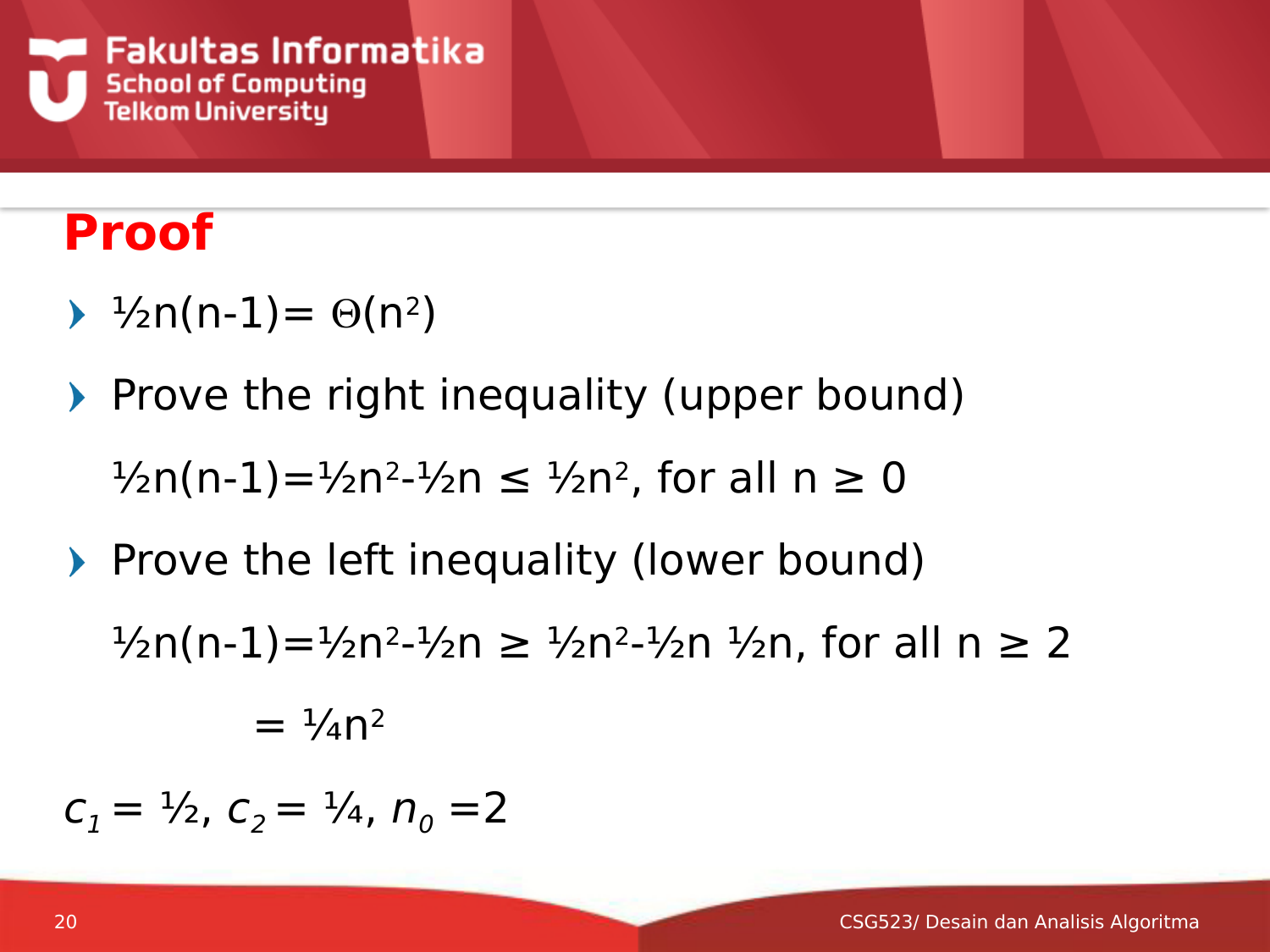

# Proof
½n(n-1)= Θ(n2)
Prove the right inequality (upper bound)
	½n(n-1)=½n2-½n ≤ ½n2, for all n ≥ 0
Prove the left inequality (lower bound)
	½n(n-1)=½n2-½n ≥ ½n2-½n ½n, for all n ≥ 2
              = ¼n2
c1 = ½, c2 = ¼, n0 =2
CSG523/ Desain dan Analisis Algoritma
20